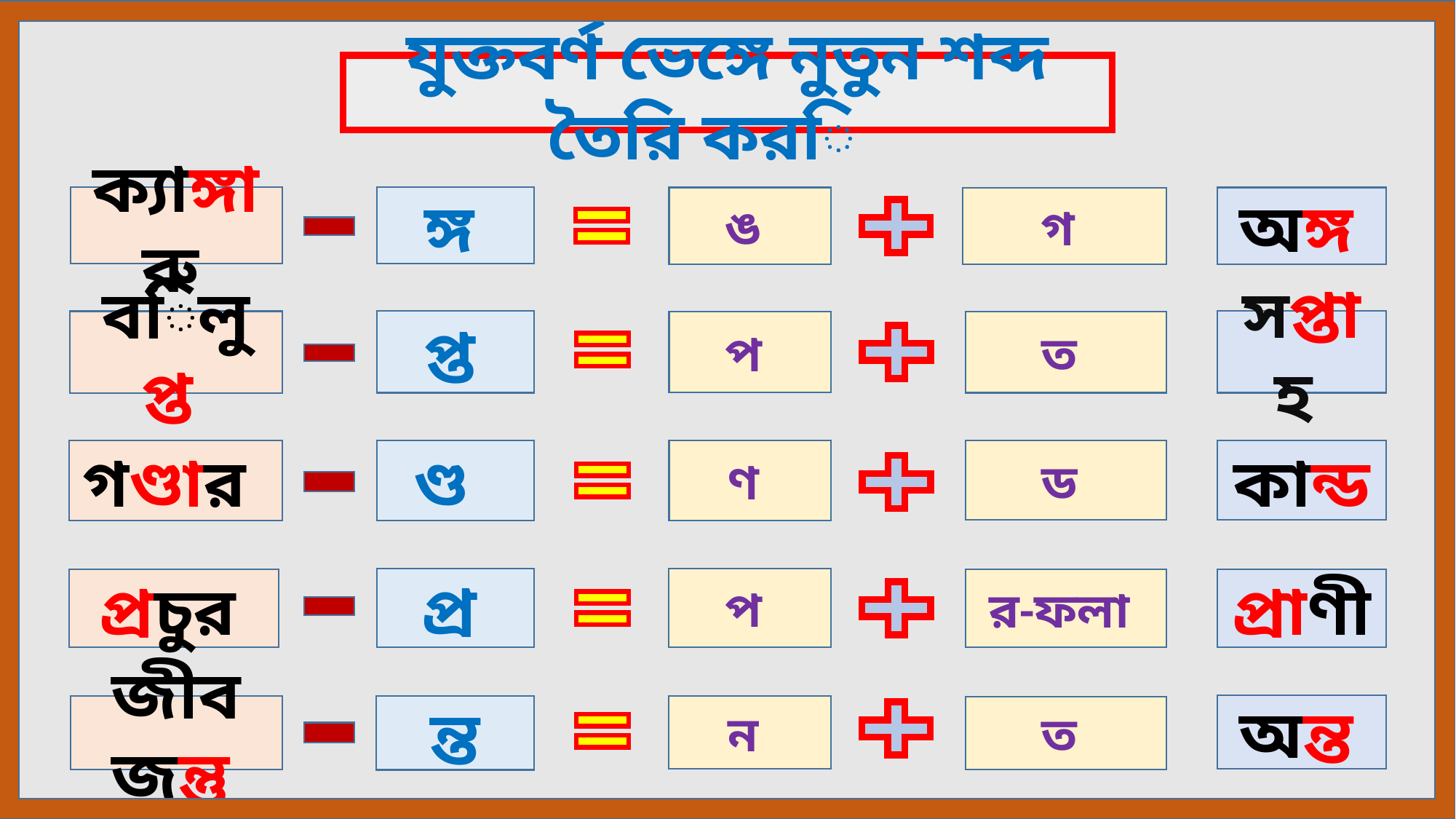

যুক্তবর্ণ ভেঙ্গে নুতুন শব্দ তৈরি করি
ক্যাঙ্গারু
ঙ্গ
অঙ্গ
ঙ
গ

প্ত
সপ্তাহ
বিলুপ্ত
ত

প

কান্ড
গণ্ডার
ণ্ড
ণ
ড

প
প্র
প্রচুর
র-ফলা
প্রাণী

অন্ত
জীবজন্তু
ন্ত
ন
ত